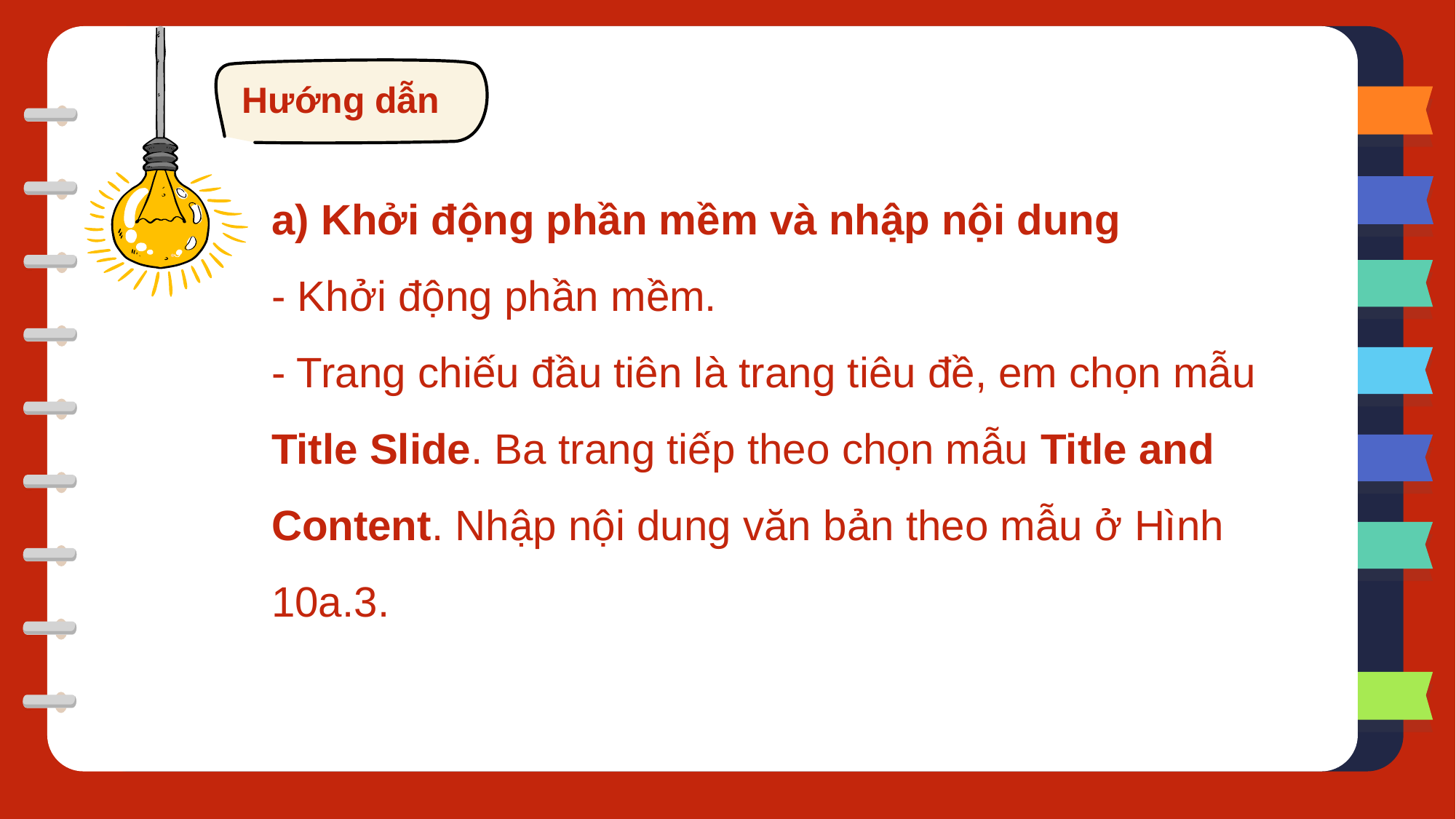

Hướng dẫn
a) Khởi động phần mềm và nhập nội dung
- Khởi động phần mềm.
- Trang chiếu đầu tiên là trang tiêu đề, em chọn mẫu Title Slide. Ba trang tiếp theo chọn mẫu Title and Content. Nhập nội dung văn bản theo mẫu ở Hình 10a.3.